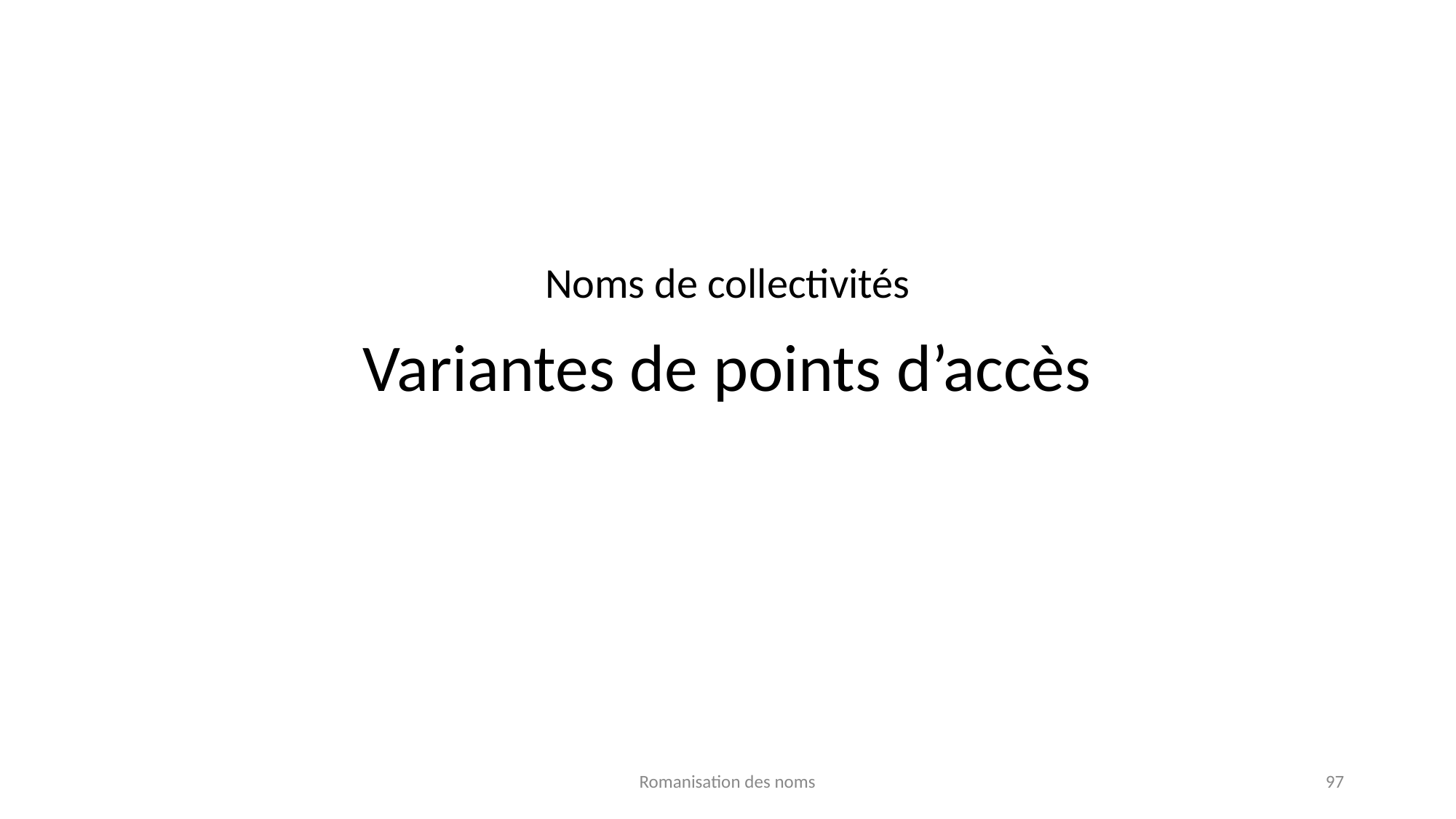

# Noms de collectivités
Variantes de points d’accès
Romanisation des noms
97